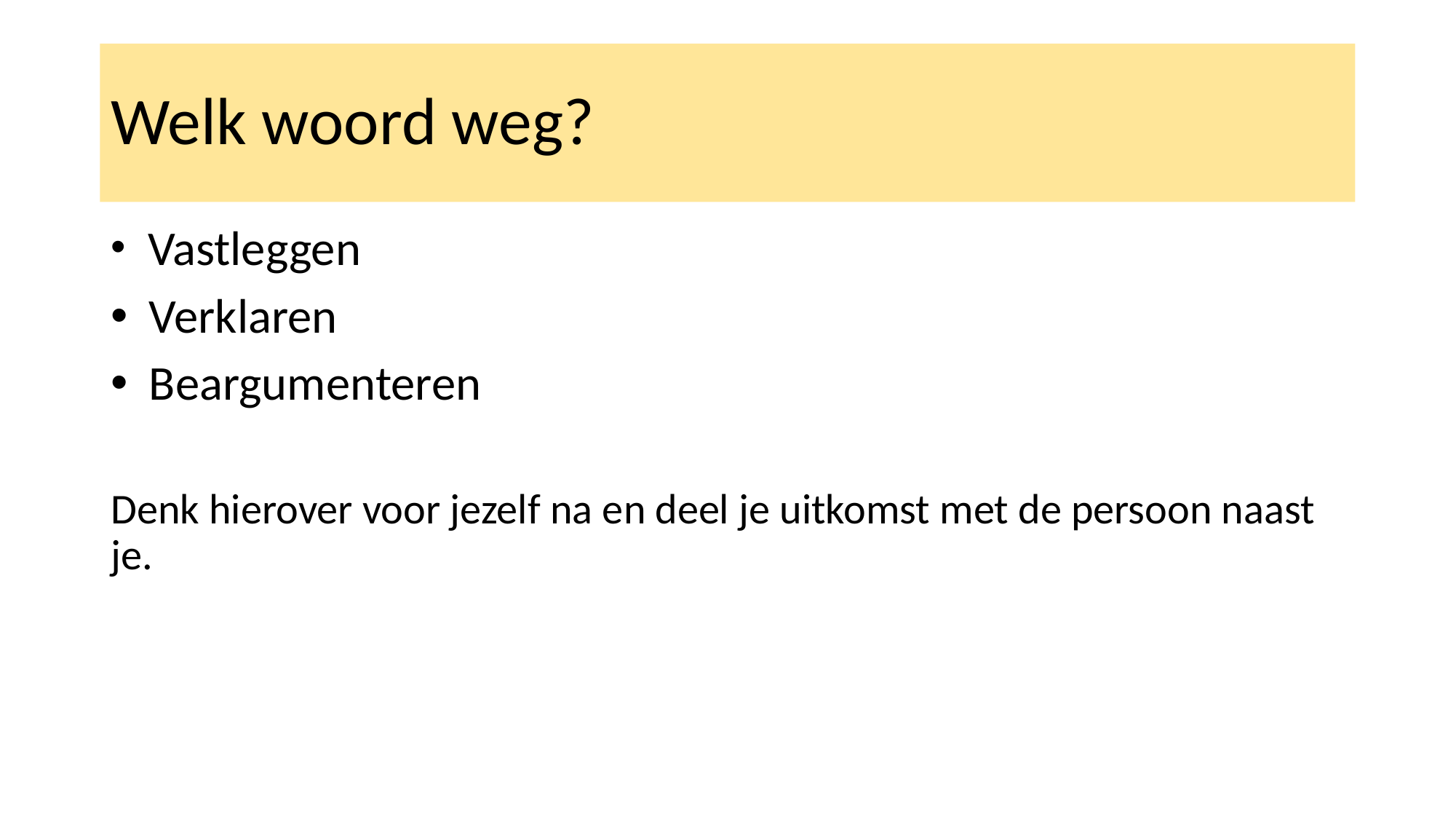

# Welk woord weg?
 Vastleggen
 Verklaren
 Beargumenteren

Denk hierover voor jezelf na en deel je uitkomst met de persoon naast je.